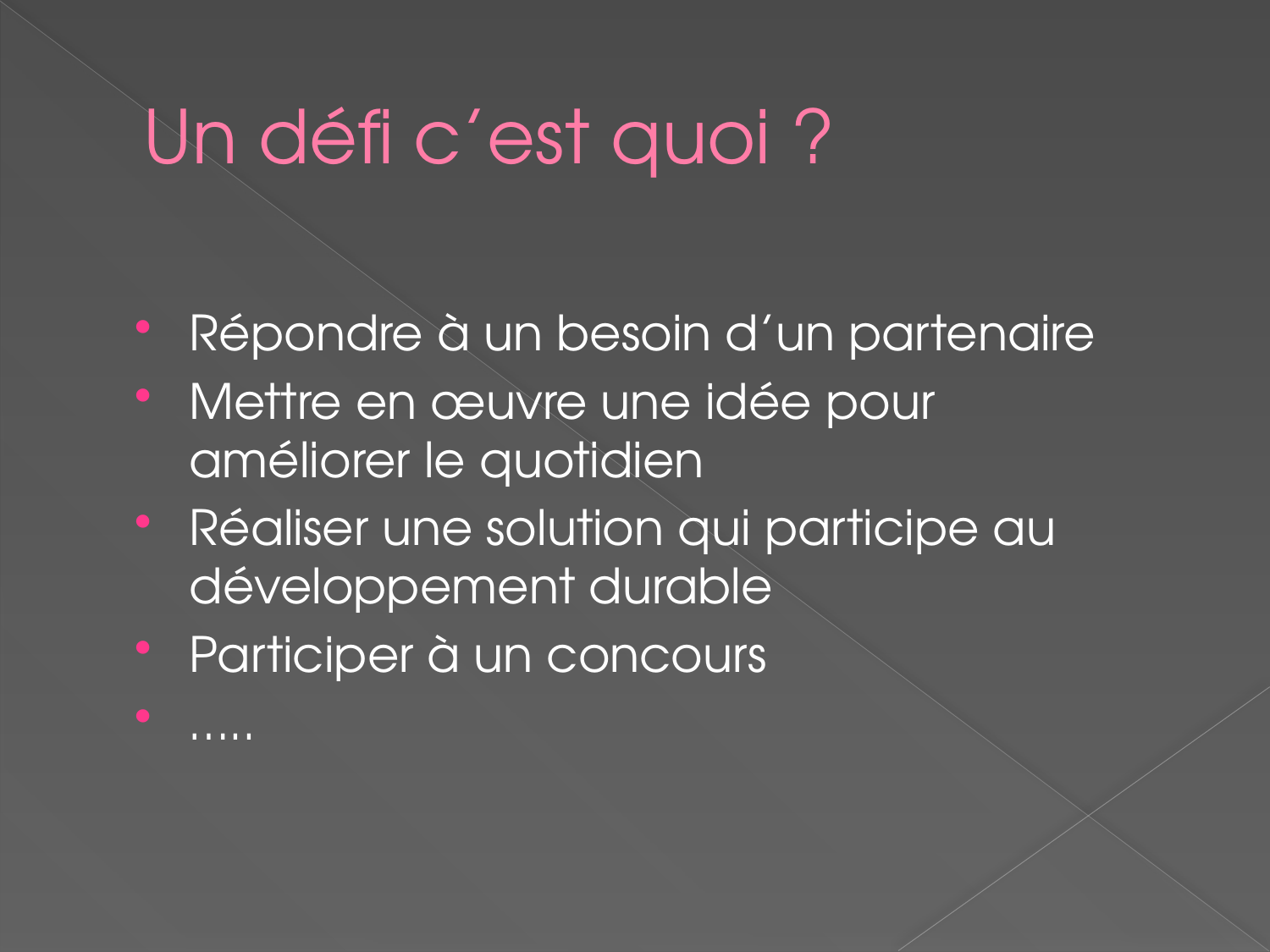

# Un défi c’est quoi ?
Répondre à un besoin d’un partenaire
Mettre en œuvre une idée pour améliorer le quotidien
Réaliser une solution qui participe au développement durable
Participer à un concours
…..